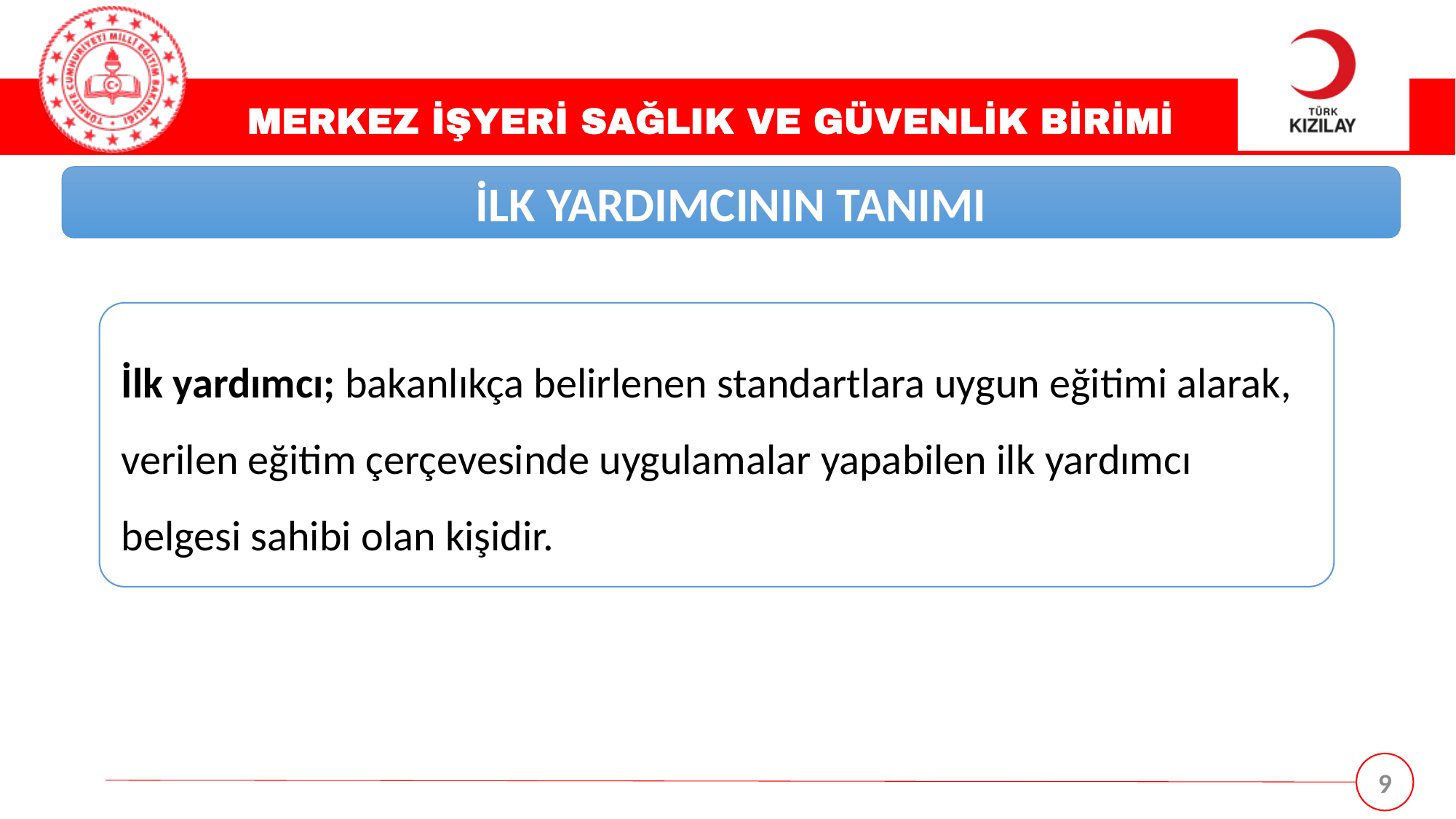

İLK YARDIMCININ TANIMI
İlk yardımcı; bakanlıkça belirlenen standartlara uygun eğitimi alarak, verilen eğitim çerçevesinde uygulamalar yapabilen ilk yardımcı belgesi sahibi olan kişidir.
9